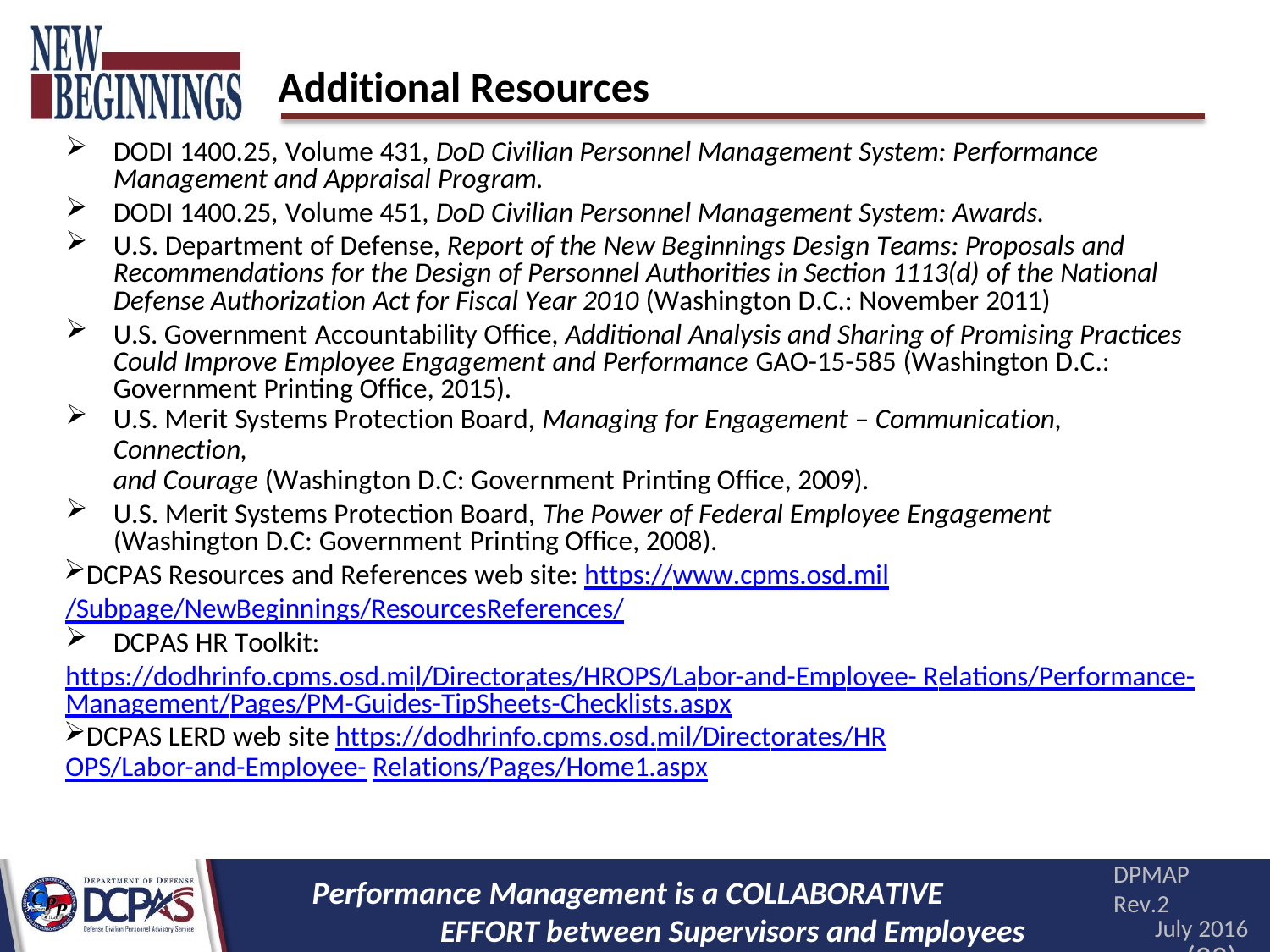

# Additional Resources

DODI 1400.25, Volume 431, DoD Civilian Personnel Management System: Performance Management and Appraisal Program.
DODI 1400.25, Volume 451, DoD Civilian Personnel Management System: Awards.
U.S. Department of Defense, Report of the New Beginnings Design Teams: Proposals and Recommendations for the Design of Personnel Authorities in Section 1113(d) of the National Defense Authorization Act for Fiscal Year 2010 (Washington D.C.: November 2011)
U.S. Government Accountability Office, Additional Analysis and Sharing of Promising Practices Could Improve Employee Engagement and Performance GAO-15-585 (Washington D.C.: Government Printing Office, 2015).
U.S. Merit Systems Protection Board, Managing for Engagement – Communication, Connection,
and Courage (Washington D.C: Government Printing Office, 2009).
U.S. Merit Systems Protection Board, The Power of Federal Employee Engagement (Washington D.C: Government Printing Office, 2008).
DCPAS Resources and References web site: https://www.cpms.osd.mil/Subpage/NewBeginnings/ResourcesReferences/
DCPAS HR Toolkit:
https://dodhrinfo.cpms.osd.mil/Directorates/HROPS/Labor-and-Employee- Relations/Performance- Management/Pages/PM-Guides-TipSheets-Checklists.aspx
DCPAS LERD web site https://dodhrinfo.cpms.osd.mil/Directorates/HROPS/Labor-and-Employee- Relations/Pages/Home1.aspx
DPMAP Rev.2
July 2016
(22)
Performance Management is a COLLABORATIVE EFFORT between Supervisors and Employees